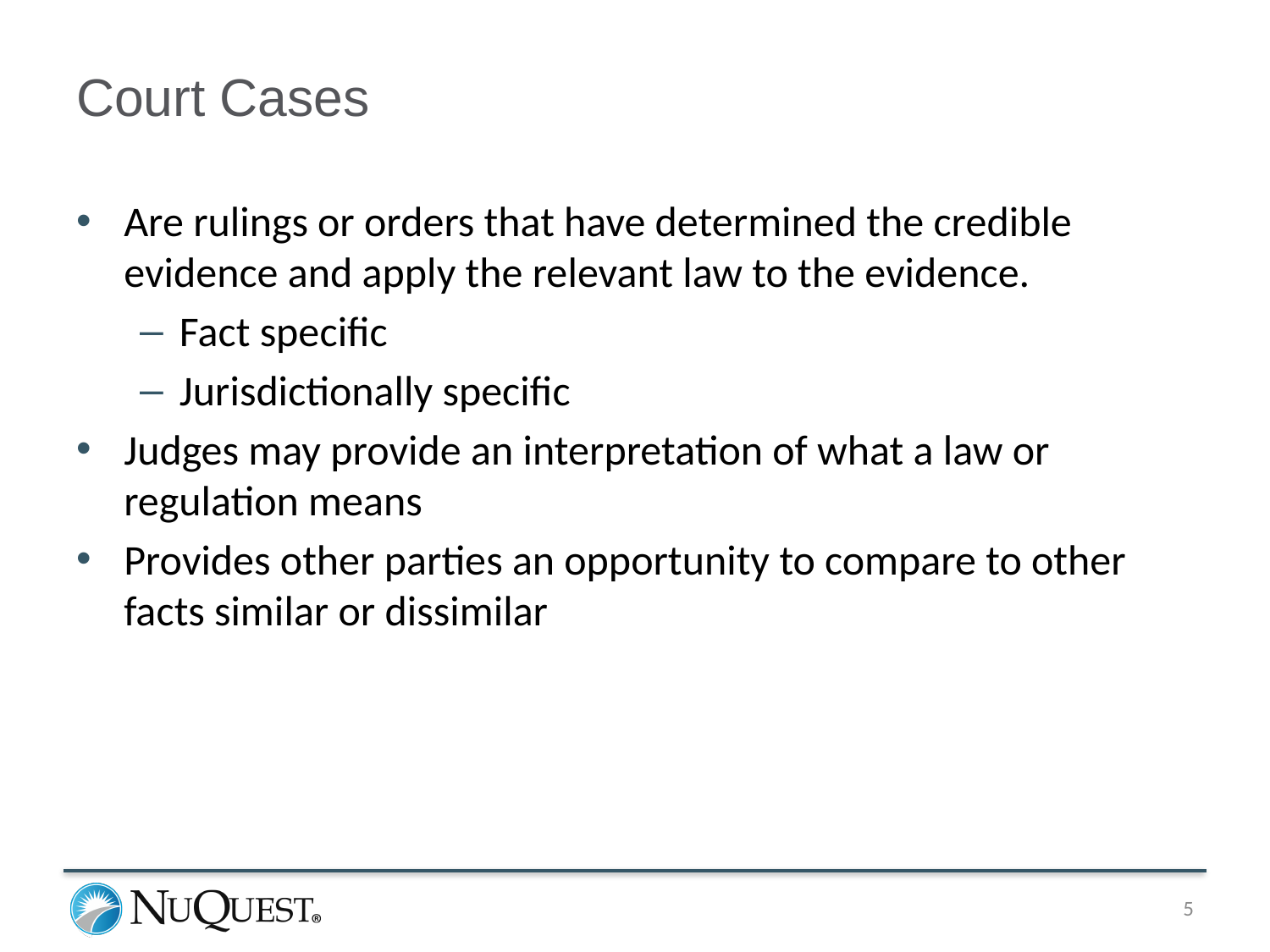

# Court Cases
Are rulings or orders that have determined the credible evidence and apply the relevant law to the evidence.
Fact specific
Jurisdictionally specific
Judges may provide an interpretation of what a law or regulation means
Provides other parties an opportunity to compare to other facts similar or dissimilar

5